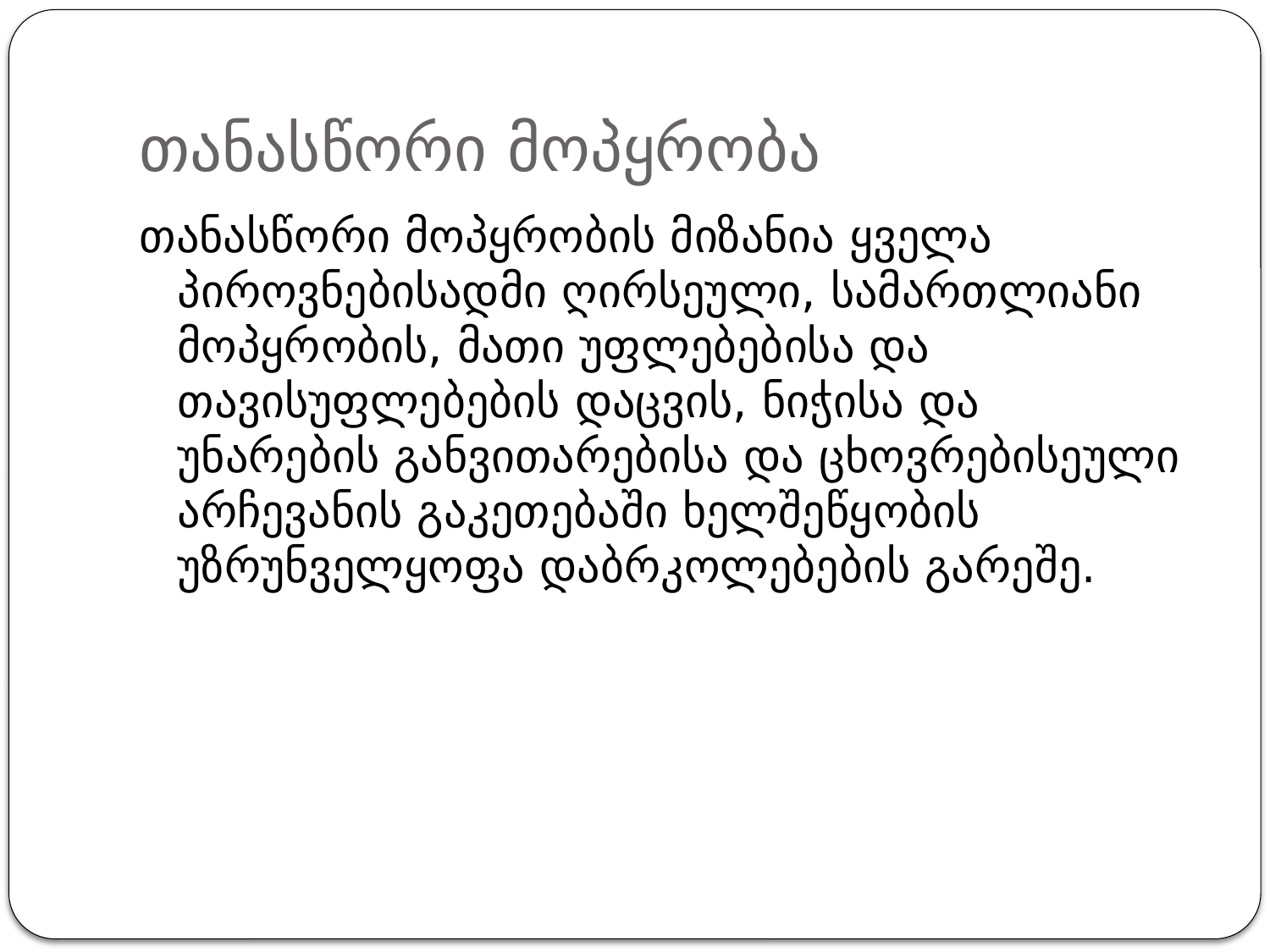

# თანასწორი მოპყრობა
თანასწორი მოპყრობის მიზანია ყველა პიროვნებისადმი ღირსეული, სამართლიანი მოპყრობის, მათი უფლებებისა და თავისუფლებების დაცვის, ნიჭისა და უნარების განვითარებისა და ცხოვრებისეული არჩევანის გაკეთებაში ხელშეწყობის უზრუნველყოფა დაბრკოლებების გარეშე.